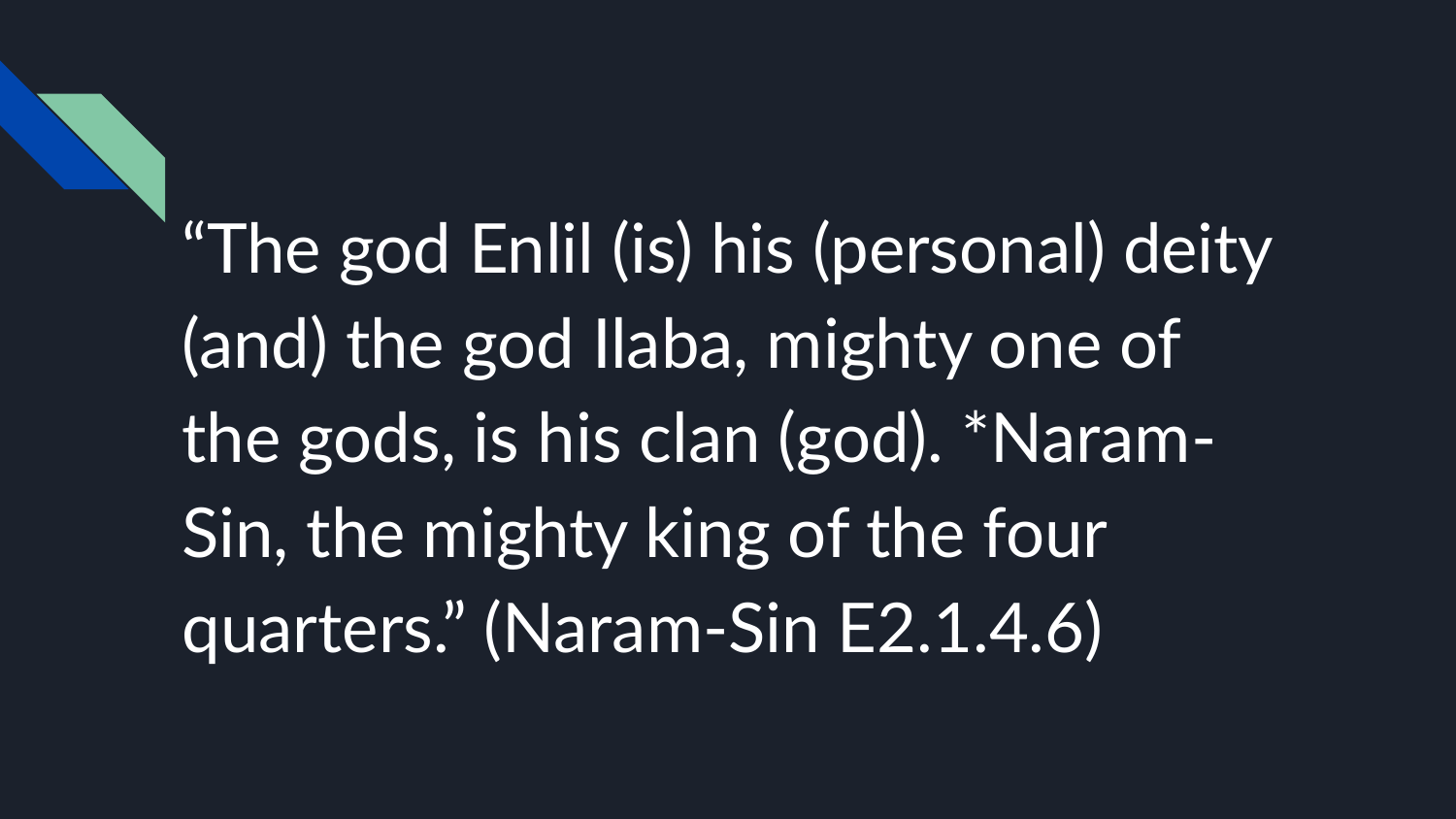

“The god Enlil (is) his (personal) deity (and) the god Ilaba, mighty one of the gods, is his clan (god). *Naram-Sin, the mighty king of the four quarters.” (Naram-Sin E2.1.4.6)